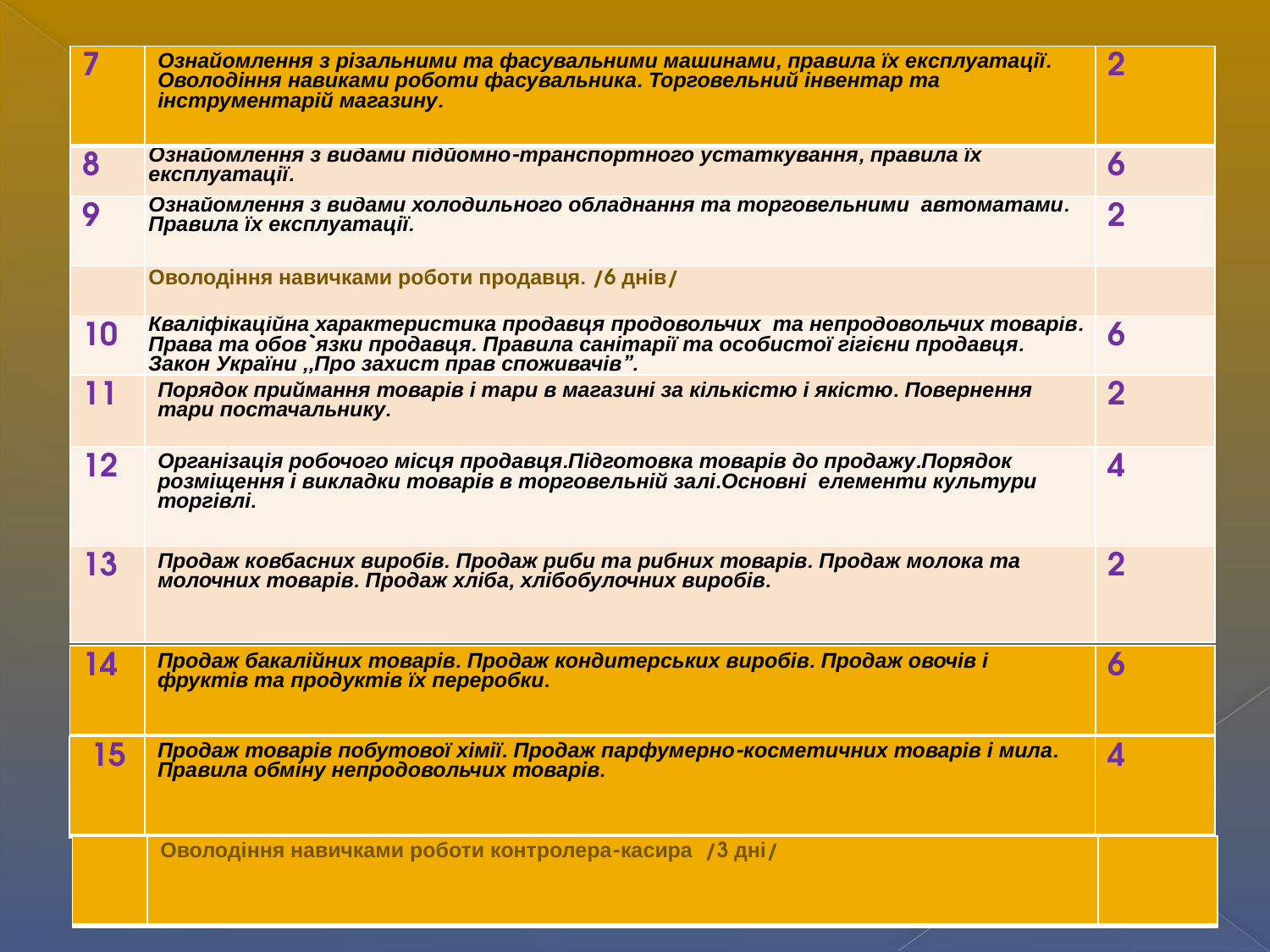

| 7 | Ознайомлення з різальними та фасувальними машинами, правила їх експлуатації. Оволодіння навиками роботи фасувальника. Торговельний інвентар та інструментарій магазину. | 2 |
| --- | --- | --- |
| 8 | Ознайомлення з видами підйомно-транспортного устаткування, правила їх експлуатації. | 6 |
| 9 | Ознайомлення з видами холодильного обладнання та торговельними автоматами. Правила їх експлуатації. | 2 |
|  | Оволодіння навичками роботи продавця. /6 днів/ |  |
| 10 | Кваліфікаційна характеристика продавця продовольчих та непродовольчих товарів. Права та обов`язки продавця. Правила санітарії та особистої гігієни продавця. Закон України ,,Про захист прав споживачів”. | 6 |
| 11 | Порядок приймання товарів і тари в магазині за кількістю і якістю. Повернення тари постачальнику. | 2 |
| 12 | Організація робочого місця продавця.Підготовка товарів до продажу.Порядок розміщення і викладки товарів в торговельній залі.Основні елементи культури торгівлі. | 4 |
| 13 | Продаж ковбасних виробів. Продаж риби та рибних товарів. Продаж молока та молочних товарів. Продаж хліба, хлібобулочних виробів. | 2 |
|  |
| --- |
| 14 | Продаж бакалійних товарів. Продаж кондитерських виробів. Продаж овочів і фруктів та продуктів їх переробки. | 6 |
| --- | --- | --- |
| 15 | Продаж товарів побутової хімії. Продаж парфумерно-косметичних товарів і мила. Правила обміну непродовольчих товарів. | 4 |
| --- | --- | --- |
|  | Оволодіння навичками роботи контролера-касира /3 дні/ |  |
| --- | --- | --- |